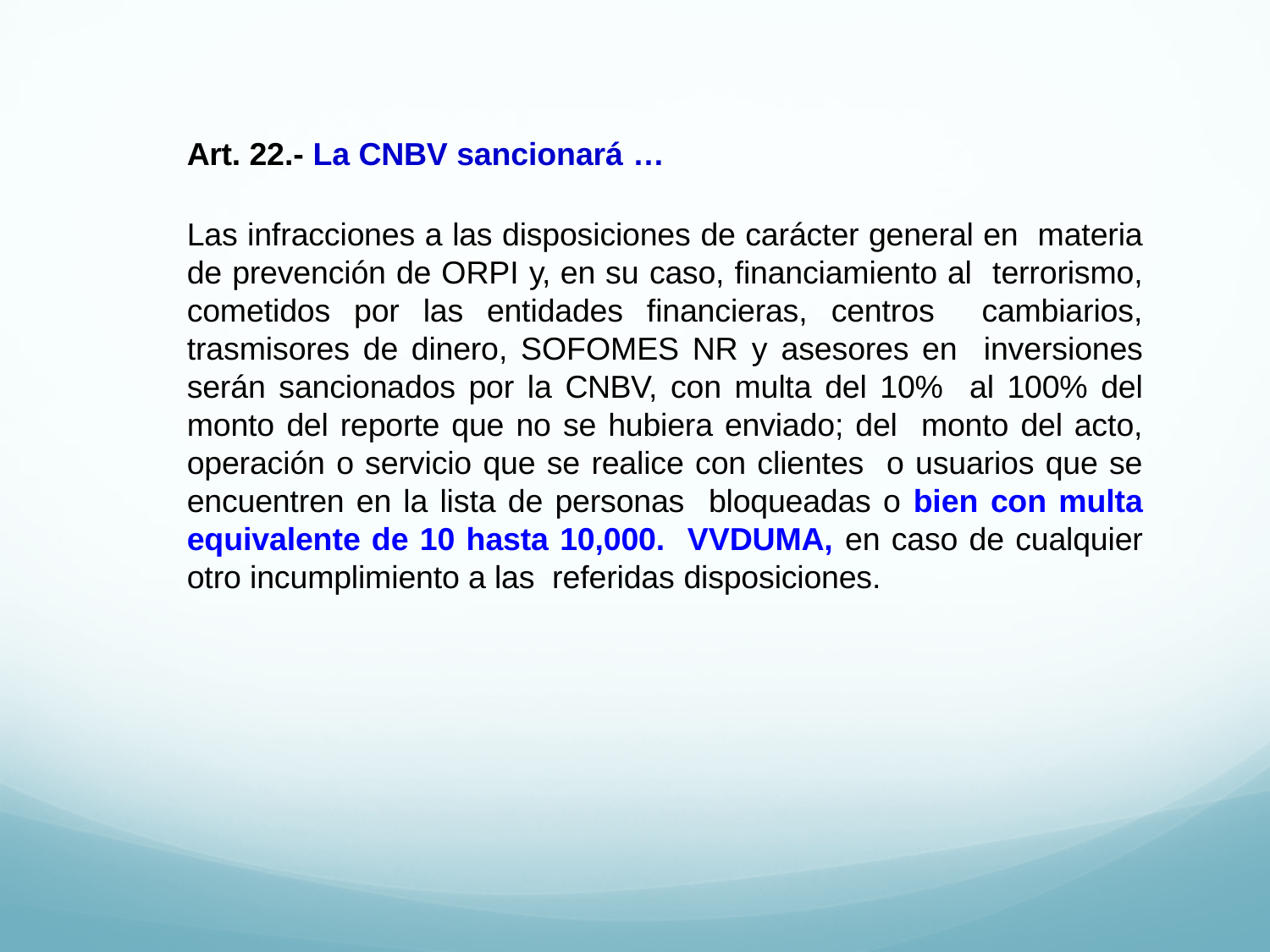

Art. 22.- La CNBV sancionará …

Las infracciones a las disposiciones de carácter general en  materia de prevención de ORPI y, en su caso, financiamiento al  terrorismo, cometidos por las entidades financieras, centros  cambiarios, trasmisores de dinero, SOFOMES NR y asesores en  inversiones serán sancionados por la CNBV, con multa del 10%  al 100% del monto del reporte que no se hubiera enviado; del  monto del acto, operación o servicio que se realice con clientes  o usuarios que se encuentren en la lista de personas  bloqueadas o bien con multa equivalente de 10 hasta 10,000.  VVDUMA, en caso de cualquier otro incumplimiento a las  referidas disposiciones.